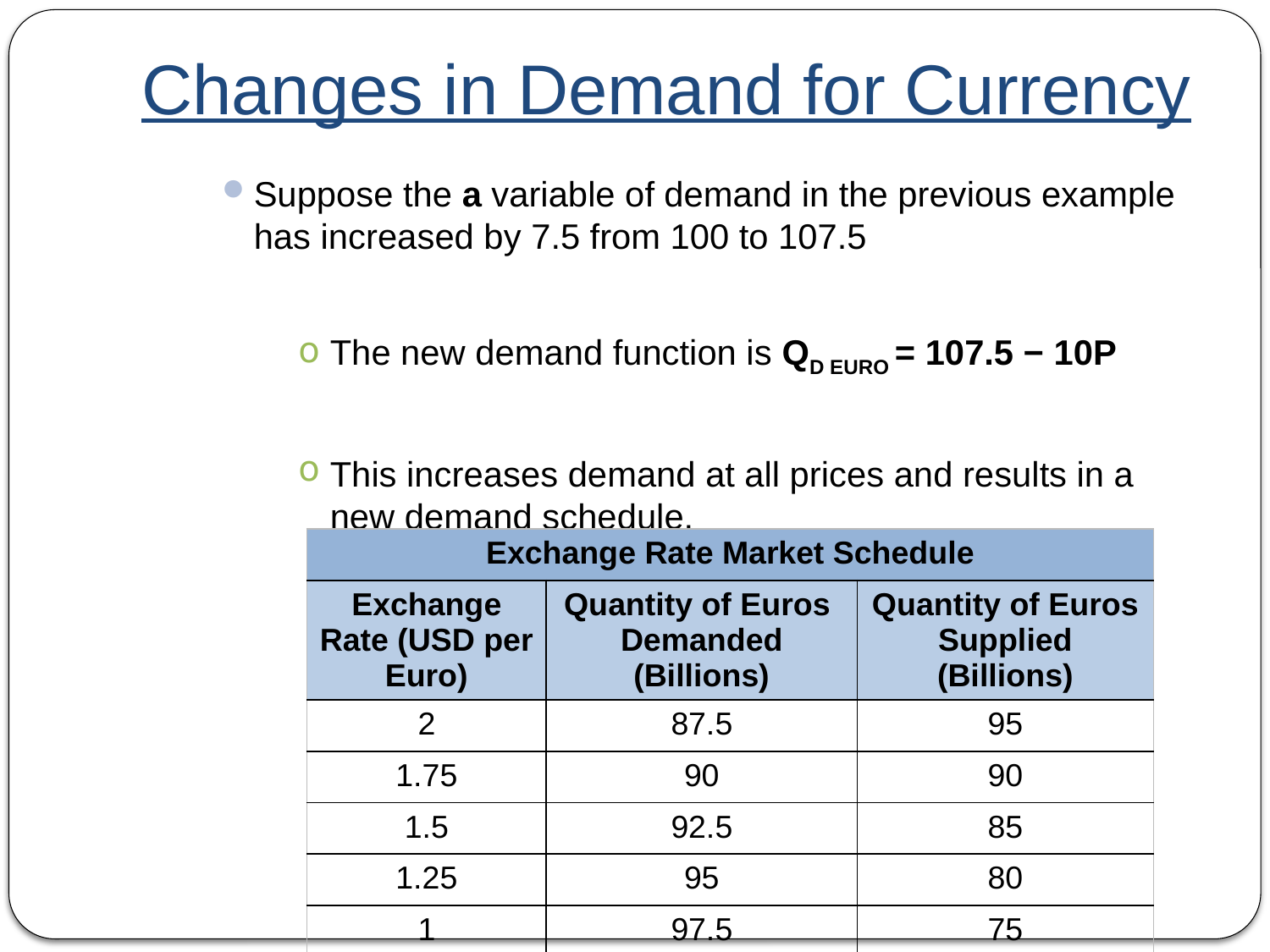

# Changes in Demand for Currency

Suppose the a variable of demand in the previous example has increased by 7.5 from 100 to 107.5

The new demand function is QD EURO = 107.5 − 10P

This increases demand at all prices and results in a new demand schedule.
| Exchange Rate Market Schedule |  |  |
| --- | --- | --- |
| Exchange Rate (USD per Euro) | Quantity of Euros Demanded (Billions) | Quantity of Euros Supplied (Billions) |
| 2 | 87.5 | 95 |
| 1.75 | 90 | 90 |
| 1.5 | 92.5 | 85 |
| 1.25 | 95 | 80 |
| 1 | 97.5 | 75 |